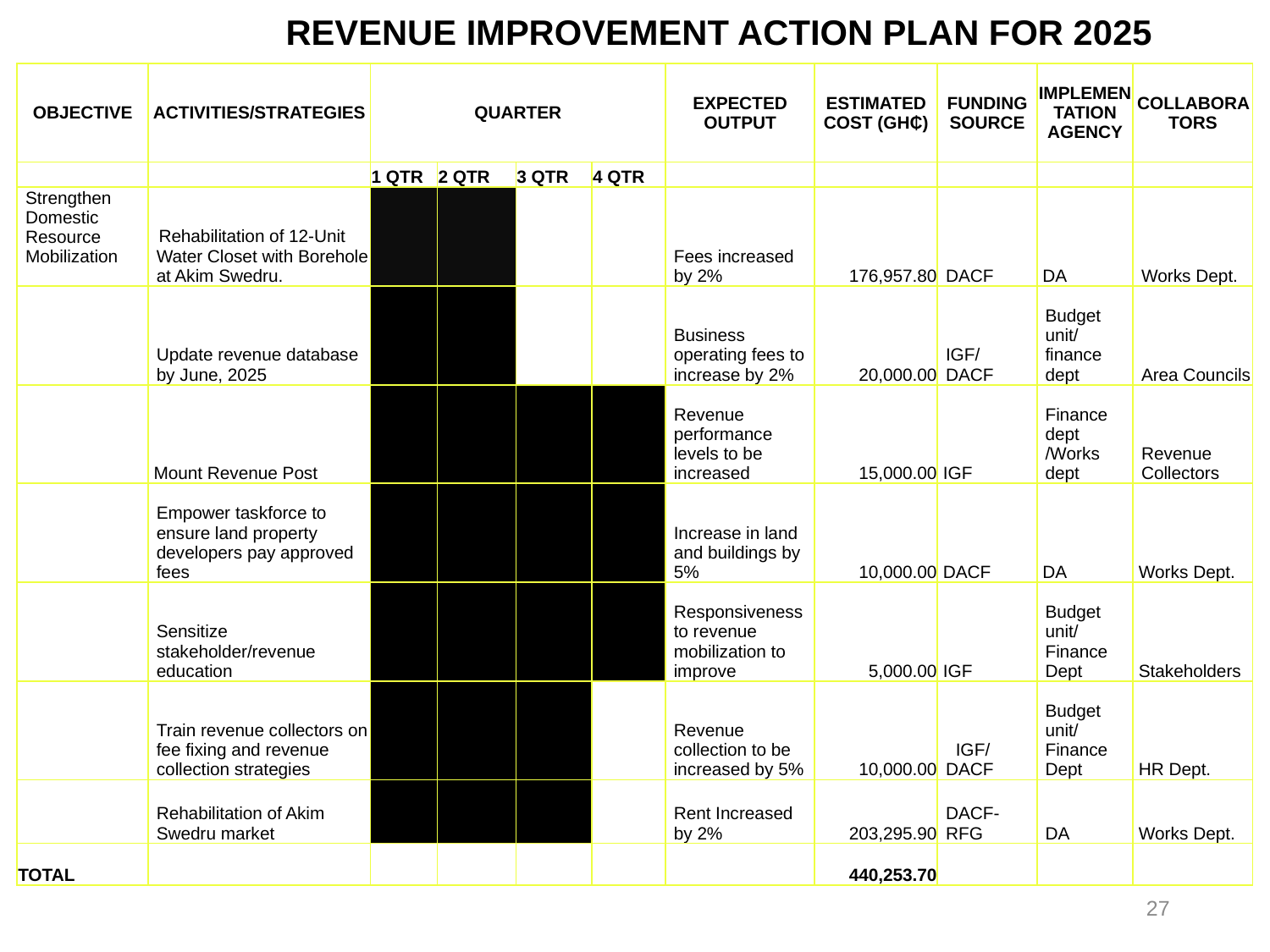

REVENUE IMPROVEMENT ACTION PLAN FOR 2025
| OBJECTIVE | ACTIVITIES/STRATEGIES | QUARTER |  |  |  | EXPECTED OUTPUT | ESTIMATED COST (GH₵) | FUNDING SOURCE | IMPLEMENTATION AGENCY | COLLABORATORS |
| --- | --- | --- | --- | --- | --- | --- | --- | --- | --- | --- |
|  |  | 1 QTR | 2 QTR | 3 QTR | 4 QTR |  |  |  |  |  |
| Strengthen Domestic Resource Mobilization | Rehabilitation of 12-Unit Water Closet with Borehole at Akim Swedru. |  |  |  |  | Fees increased by 2% | 176,957.80 | DACF | DA | Works Dept. |
|  | Update revenue database by June, 2025 |  |  |  |  | Business operating fees to increase by 2% | 20,000.00 | IGF/ DACF | Budget unit/ finance dept | Area Councils |
|  | Mount Revenue Post |  |  |  |  | Revenue performance levels to be increased | 15,000.00 | IGF | Finance dept /Works dept | Revenue Collectors |
|  | Empower taskforce to ensure land property developers pay approved fees |  |  |  |  | Increase in land and buildings by 5% | 10,000.00 | DACF | DA | Works Dept. |
|  | Sensitize stakeholder/revenue education |  |  |  |  | Responsiveness to revenue mobilization to improve | 5,000.00 | IGF | Budget unit/ Finance Dept | Stakeholders |
|  | Train revenue collectors on fee fixing and revenue collection strategies |  |  |  |  | Revenue collection to be increased by 5% | 10,000.00 | IGF/ DACF | Budget unit/ Finance Dept | HR Dept. |
|  | Rehabilitation of Akim Swedru market |  |  |  |  | Rent Increased by 2% | 203,295.90 | DACF-RFG | DA | Works Dept. |
| TOTAL |  |  |  |  |  |  | 440,253.70 |  |  |  |
27